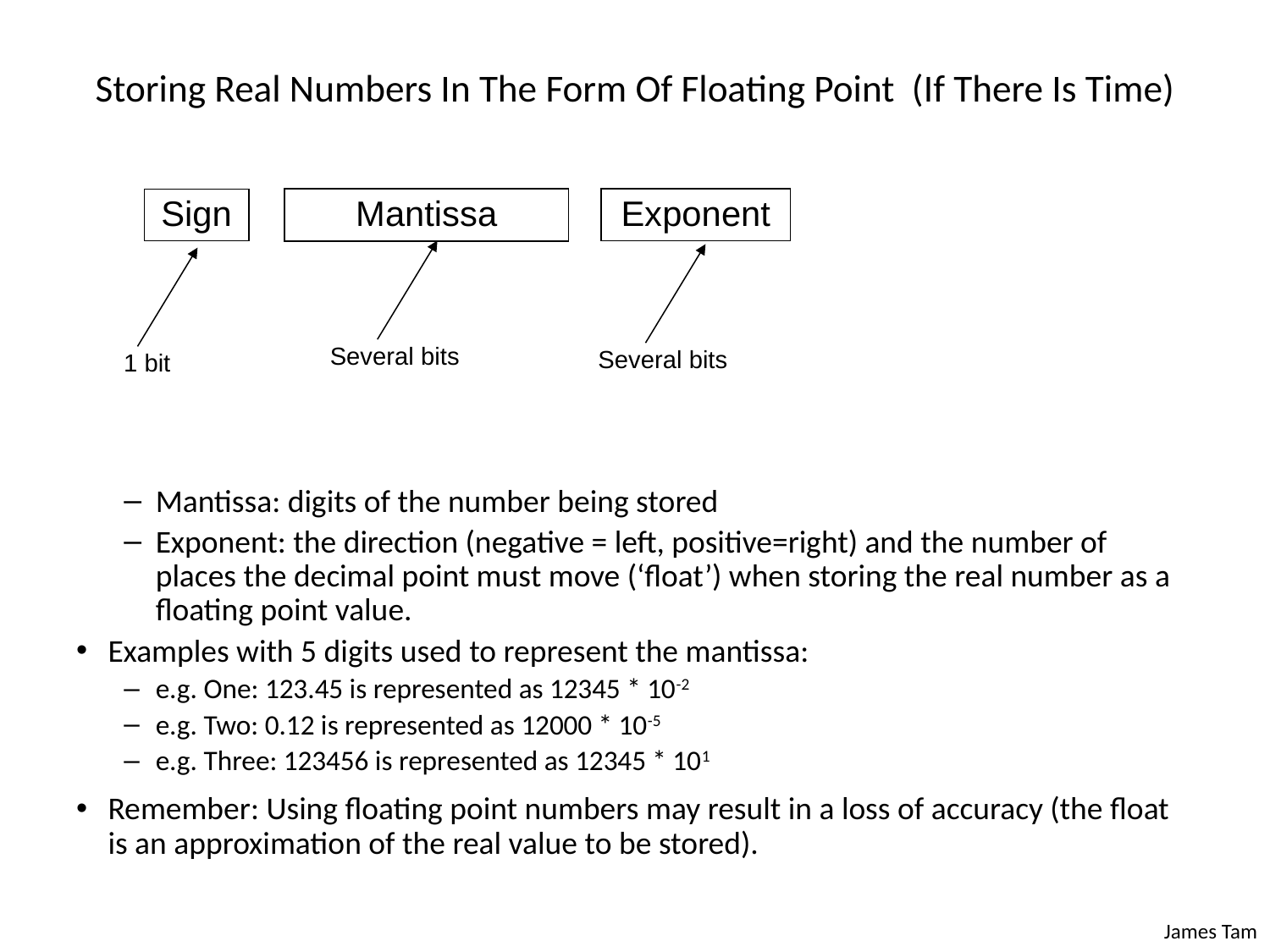

# Storing Real Numbers In The Form Of Floating Point  (If There Is Time)

Mantissa: digits of the number being stored
Exponent: the direction (negative = left, positive=right) and the number of places the decimal point must move (‘float’) when storing the real number as a floating point value.
Examples with 5 digits used to represent the mantissa:
e.g. One: 123.45 is represented as 12345 * 10-2
e.g. Two: 0.12 is represented as 12000 * 10-5
e.g. Three: 123456 is represented as 12345 * 101
Remember: Using floating point numbers may result in a loss of accuracy (the float is an approximation of the real value to be stored).

Mantissa
Exponent
Sign

Several bits
Several bits
1 bit